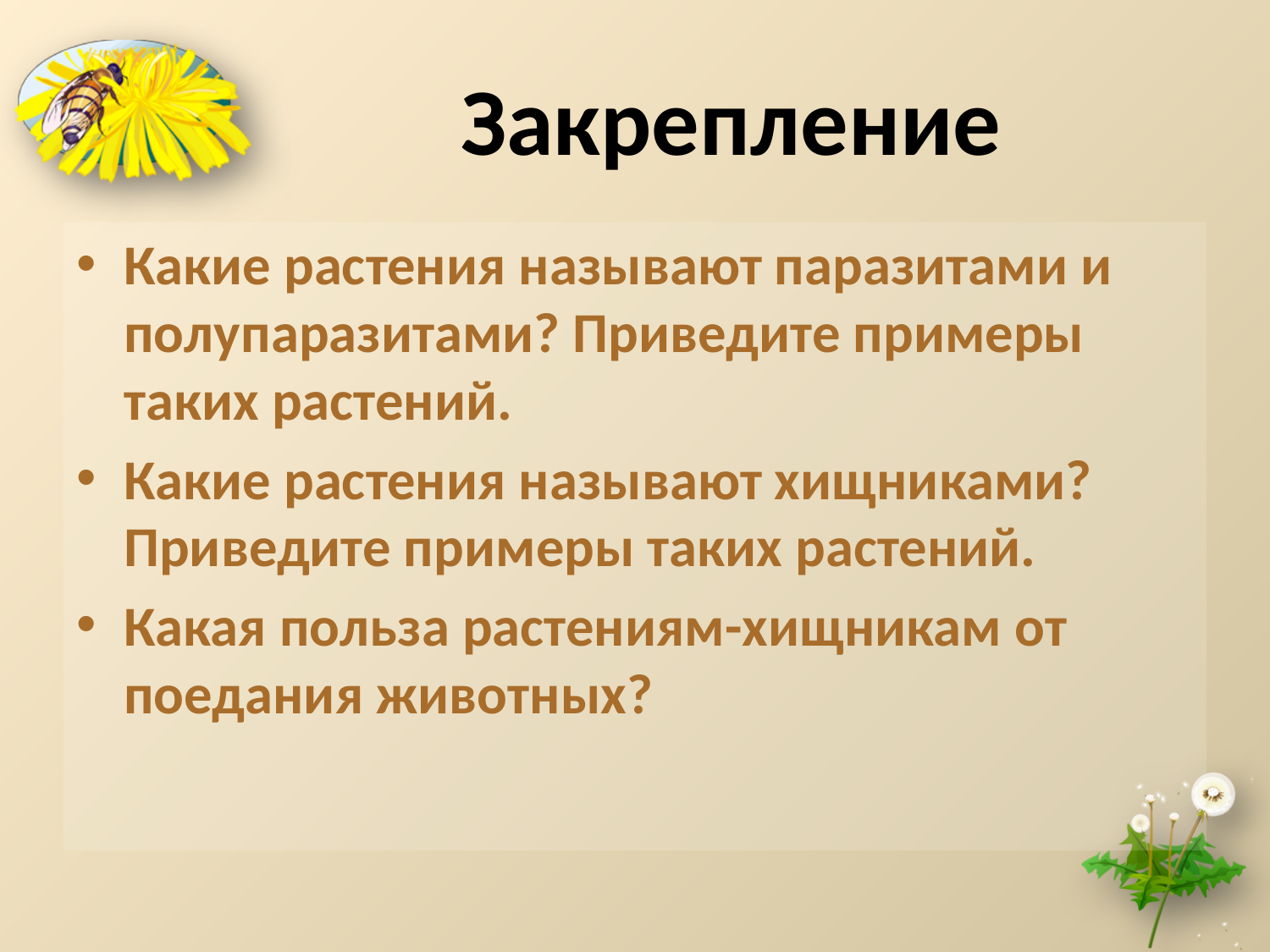

# Закрепление
Какие растения называют паразитами и полупаразитами? Приведите примеры таких растений.
Какие растения называют хищниками? Приведите примеры таких растений.
Какая польза растениям-хищникам от поедания животных?